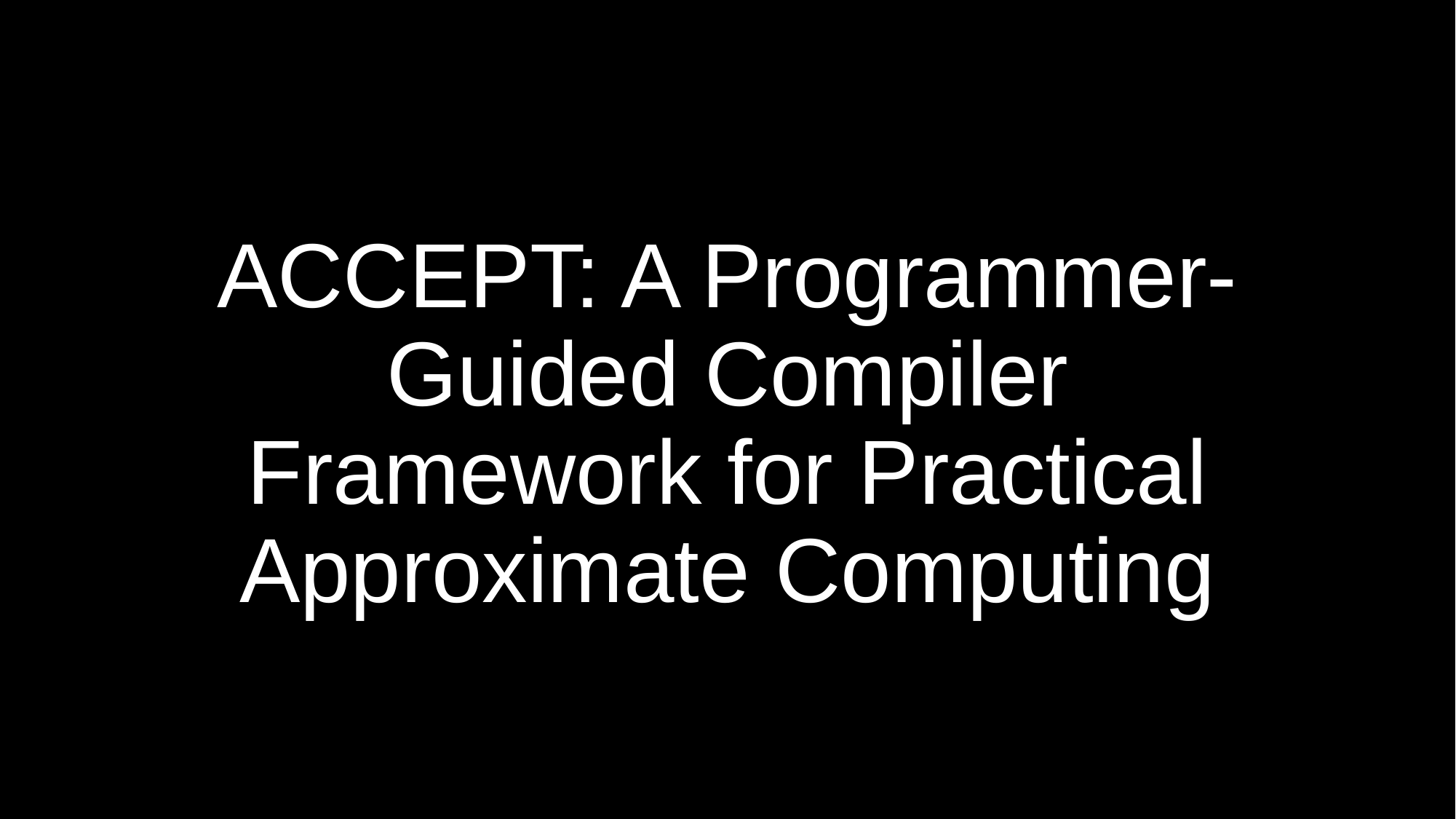

# ACCEPT: A Programmer-Guided Compiler Framework for Practical Approximate Computing